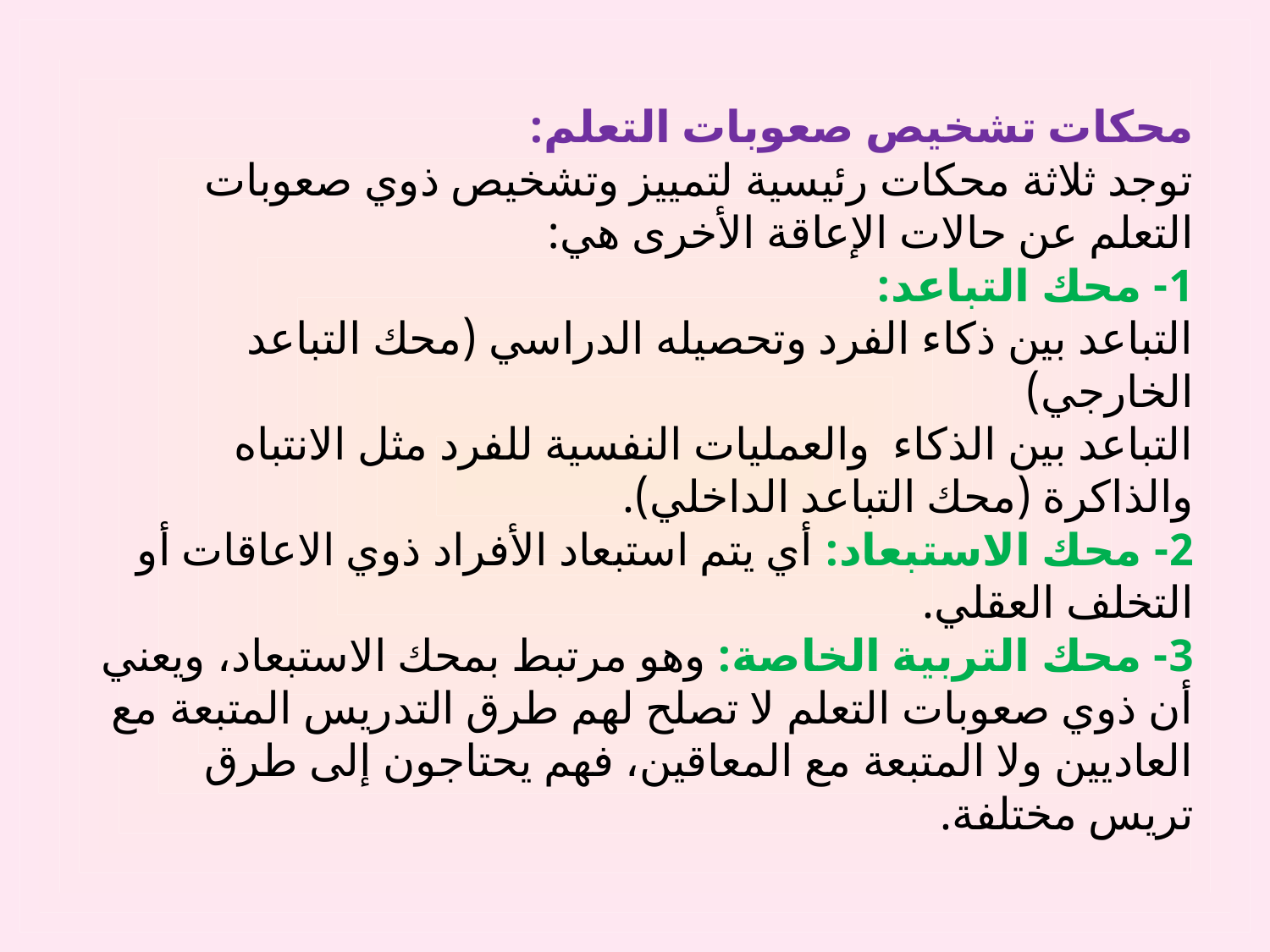

# محكات تشخيص صعوبات التعلم: توجد ثلاثة محكات رئيسية لتمييز وتشخيص ذوي صعوبات التعلم عن حالات الإعاقة الأخرى هي: 1- محك التباعد: التباعد بين ذكاء الفرد وتحصيله الدراسي (محك التباعد الخارجي) التباعد بين الذكاء  والعمليات النفسية للفرد مثل الانتباه والذاكرة (محك التباعد الداخلي). 2- محك الاستبعاد: أي يتم استبعاد الأفراد ذوي الاعاقات أو التخلف العقلي. 3- محك التربية الخاصة: وهو مرتبط بمحك الاستبعاد، ويعني أن ذوي صعوبات التعلم لا تصلح لهم طرق التدريس المتبعة مع العاديين ولا المتبعة مع المعاقين، فهم يحتاجون إلى طرق تريس مختلفة.